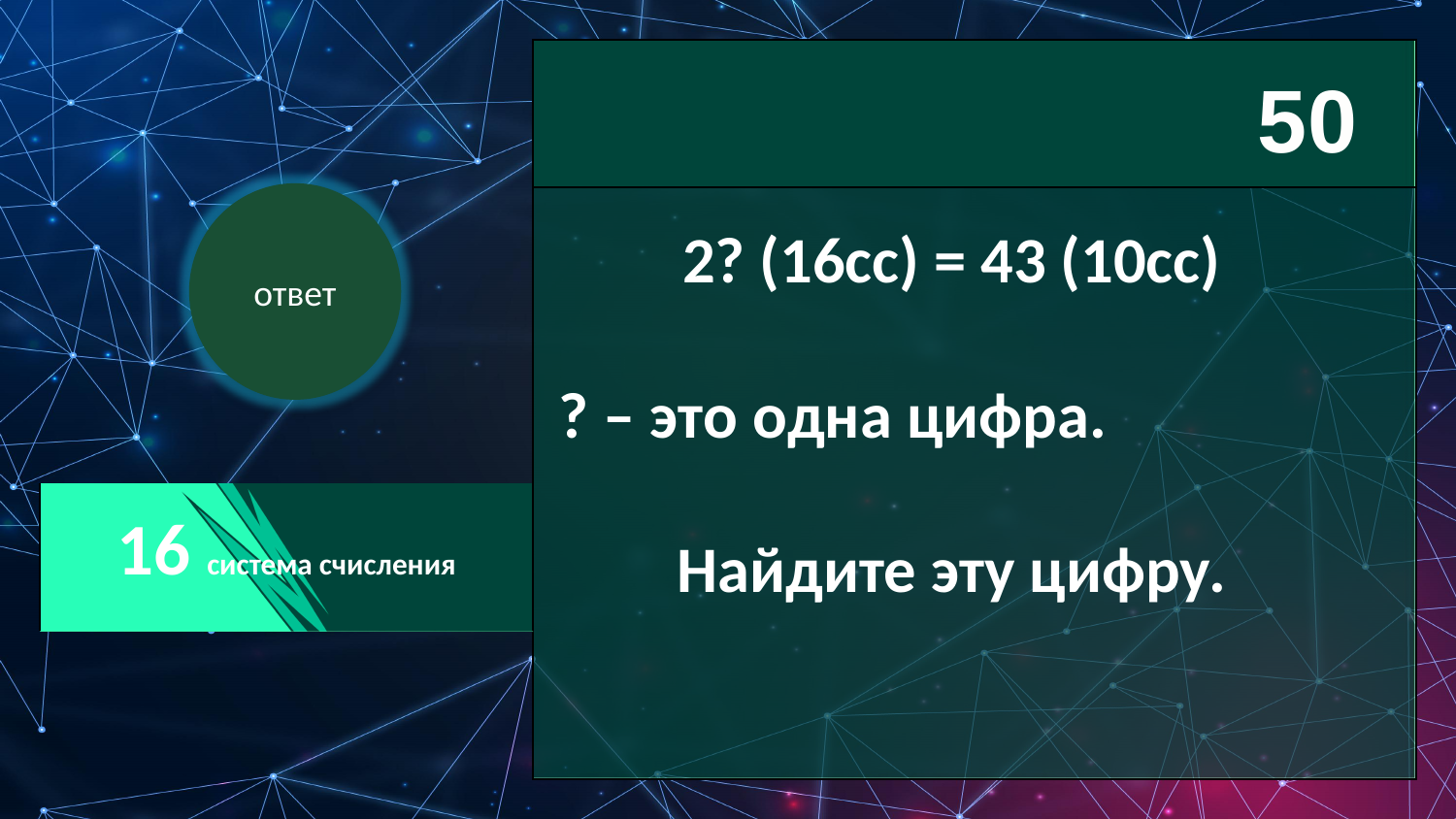

|  |
| --- |
|  |
|  |
| 16 система счисления |
|  |
|  |
| --- |
|  |
50
ответ
2? (16сс) = 43 (10сс)

? – это одна цифра.

Найдите эту цифру.